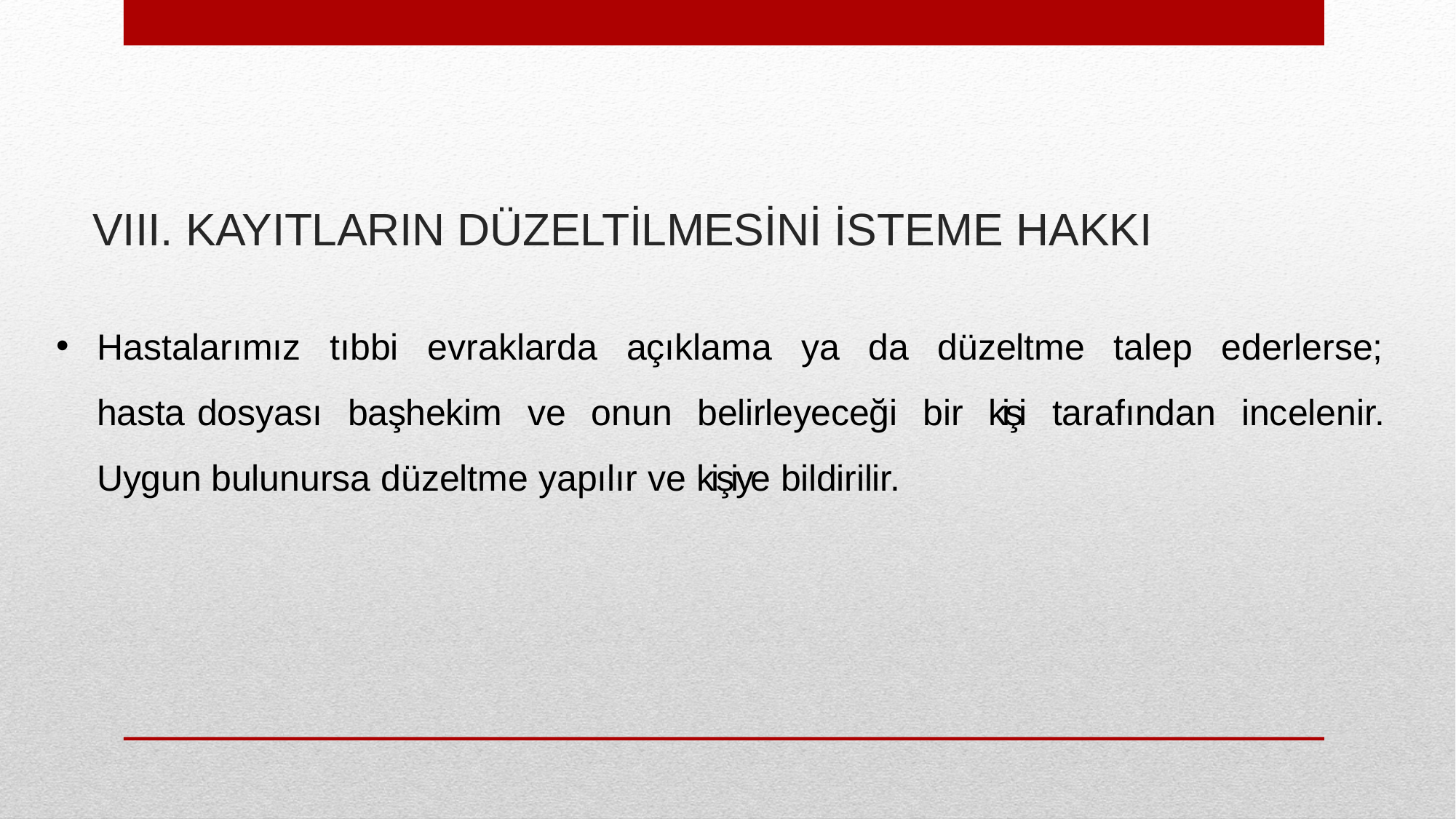

# VIII. KAYITLARIN DÜZELTİLMESİNİ İSTEME HAKKI
Hastalarımız  tıbbi  evraklarda  açıklama  ya  da  düzeltme  talep  ederlerse;  hasta dosyası  başhekim  ve  onun  belirleyeceği  bir  kişi  tarafından  incelenir.  Uygun bulunursa düzeltme yapılır ve kişiye bildirilir.